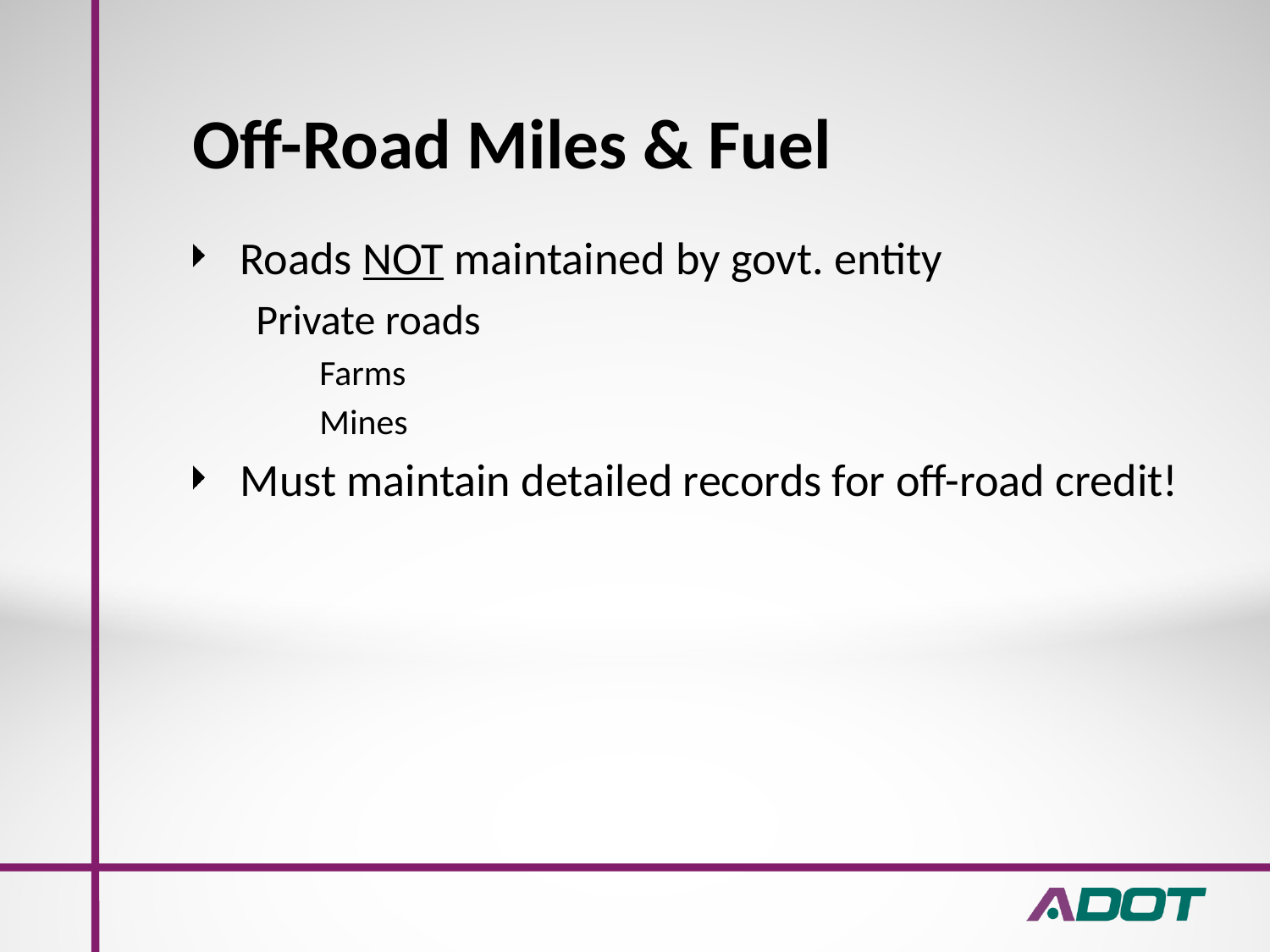

# Off-Road Miles & Fuel
Roads NOT maintained by govt. entity
Private roads
Farms
Mines
Must maintain detailed records for off-road credit!